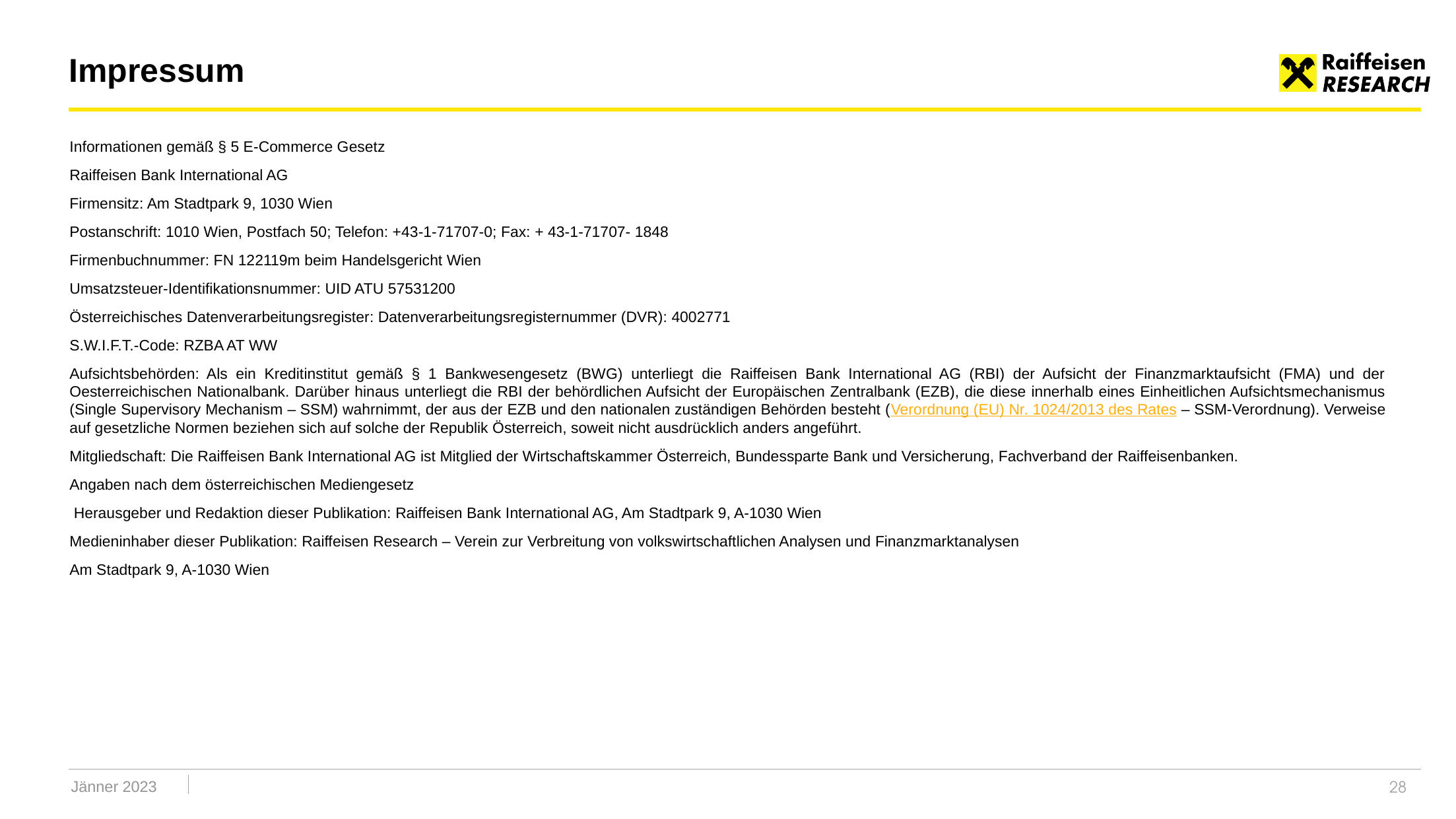

# Impressum
Informationen gemäß § 5 E-Commerce Gesetz
Raiffeisen Bank International AG
Firmensitz: Am Stadtpark 9, 1030 Wien
Postanschrift: 1010 Wien, Postfach 50; Telefon: +43-1-71707-0; Fax: + 43-1-71707- 1848
Firmenbuchnummer: FN 122119m beim Handelsgericht Wien
Umsatzsteuer-Identifikationsnummer: UID ATU 57531200
Österreichisches Datenverarbeitungsregister: Datenverarbeitungsregisternummer (DVR): 4002771
S.W.I.F.T.-Code: RZBA AT WW
Aufsichtsbehörden: Als ein Kreditinstitut gemäß § 1 Bankwesengesetz (BWG) unterliegt die Raiffeisen Bank International AG (RBI) der Aufsicht der Finanzmarktaufsicht (FMA) und der Oesterreichischen Nationalbank. Darüber hinaus unterliegt die RBI der behördlichen Aufsicht der Europäischen Zentralbank (EZB), die diese innerhalb eines Einheitlichen Aufsichtsmechanismus (Single Supervisory Mechanism – SSM) wahrnimmt, der aus der EZB und den nationalen zuständigen Behörden besteht (Verordnung (EU) Nr. 1024/2013 des Rates – SSM-Verordnung). Verweise auf gesetzliche Normen beziehen sich auf solche der Republik Österreich, soweit nicht ausdrücklich anders angeführt.
Mitgliedschaft: Die Raiffeisen Bank International AG ist Mitglied der Wirtschaftskammer Österreich, Bundessparte Bank und Versicherung, Fachverband der Raiffeisenbanken.
Angaben nach dem österreichischen Mediengesetz
 Herausgeber und Redaktion dieser Publikation: Raiffeisen Bank International AG, Am Stadtpark 9, A-1030 Wien
Medieninhaber dieser Publikation: Raiffeisen Research – Verein zur Verbreitung von volkswirtschaftlichen Analysen und Finanzmarktanalysen
Am Stadtpark 9, A-1030 Wien